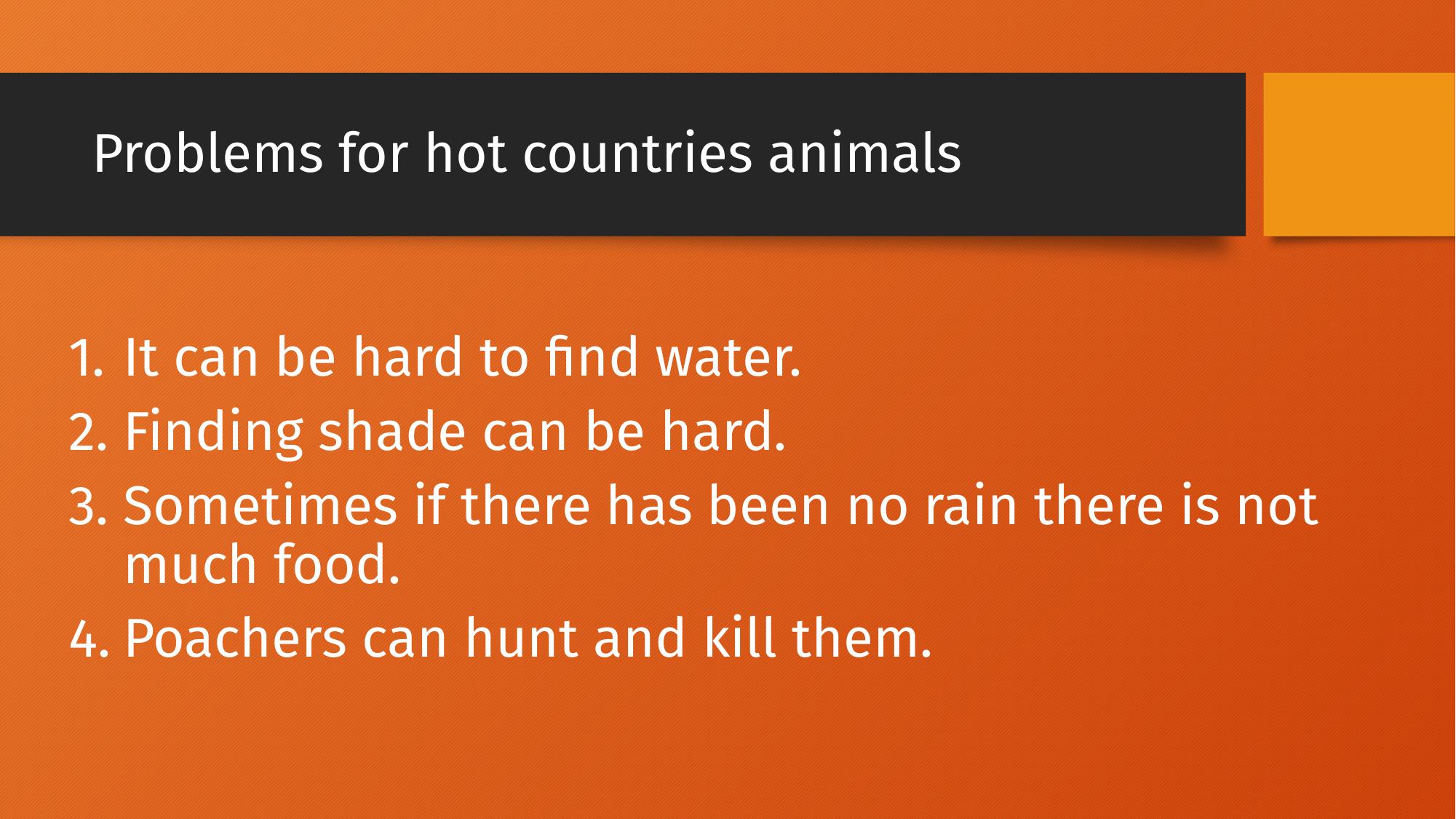

# Problems for hot countries animals
It can be hard to find water.
Finding shade can be hard.
Sometimes if there has been no rain there is not much food.
Poachers can hunt and kill them.